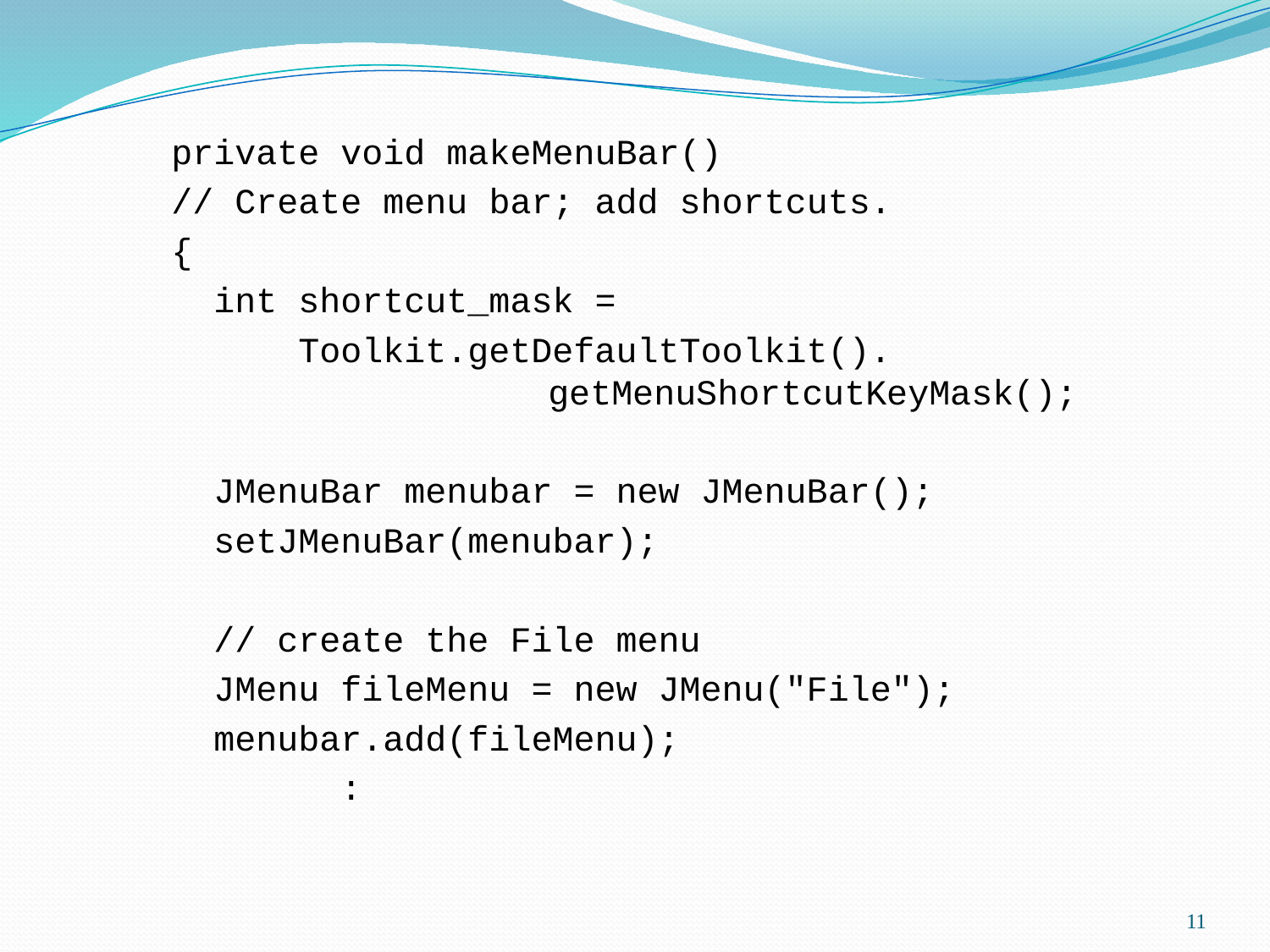

private void makeMenuBar()
  // Create menu bar; add shortcuts.
  {
    int shortcut_mask =
        Toolkit.getDefaultToolkit().
                  getMenuShortcutKeyMask();

    JMenuBar menubar = new JMenuBar();
    setJMenuBar(menubar);

    // create the File menu
    JMenu fileMenu = new JMenu("File");
    menubar.add(fileMenu);
          :

11